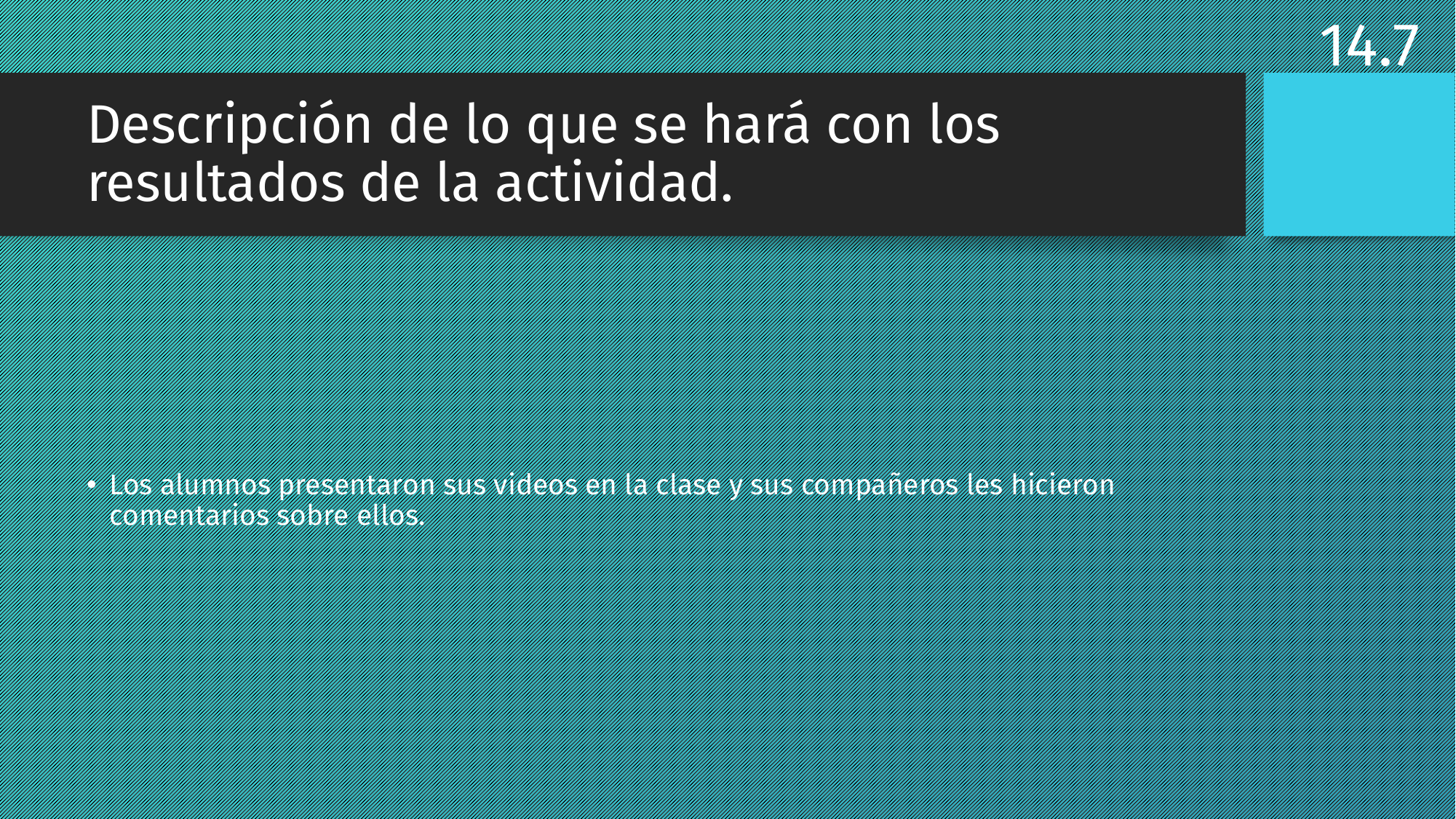

14.7
# Descripción de lo que se hará con los resultados de la actividad.
Los alumnos presentaron sus videos en la clase y sus compañeros les hicieron comentarios sobre ellos.